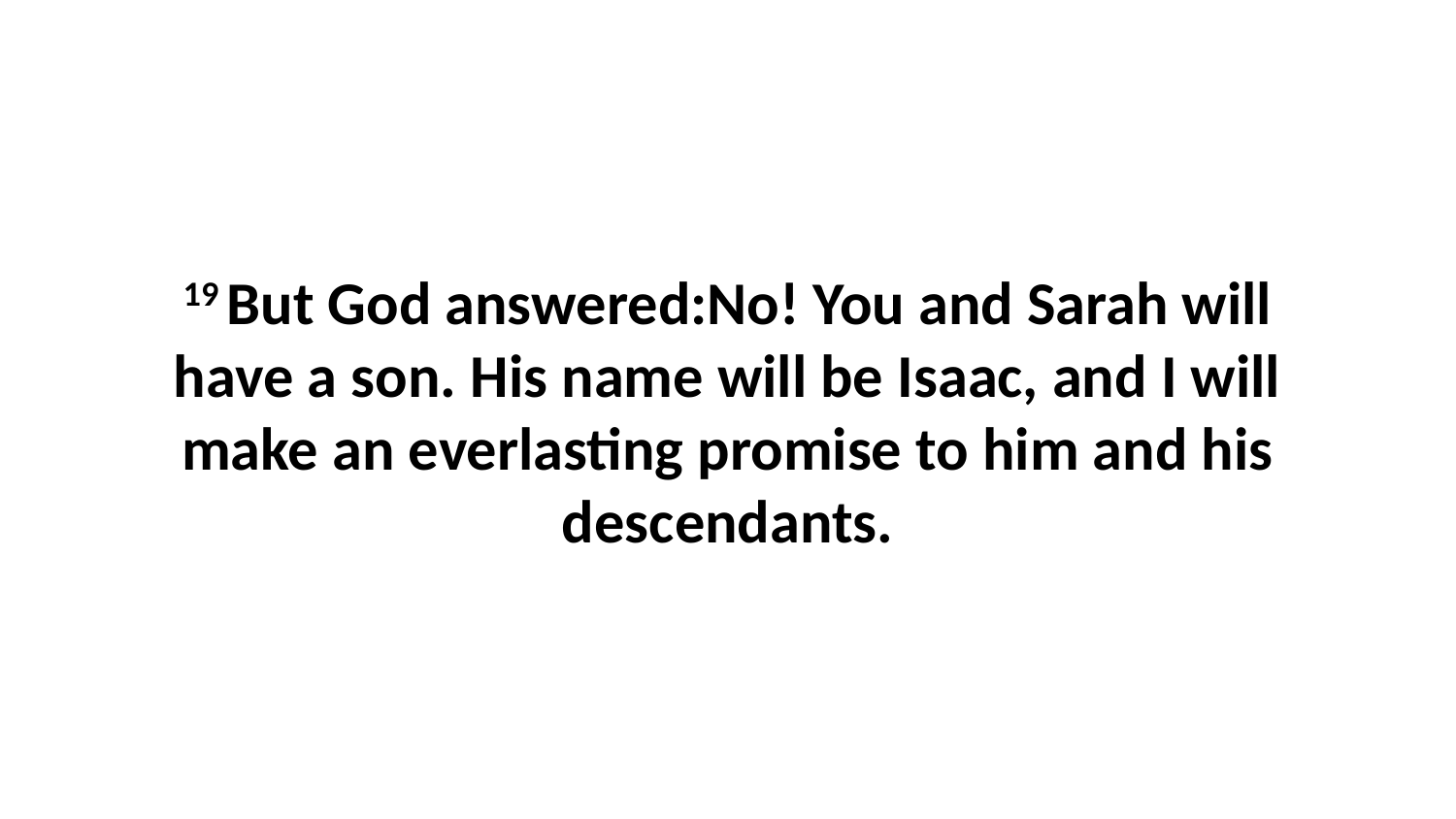

19 But God answered:No! You and Sarah will have a son. His name will be Isaac, and I will make an everlasting promise to him and his descendants.